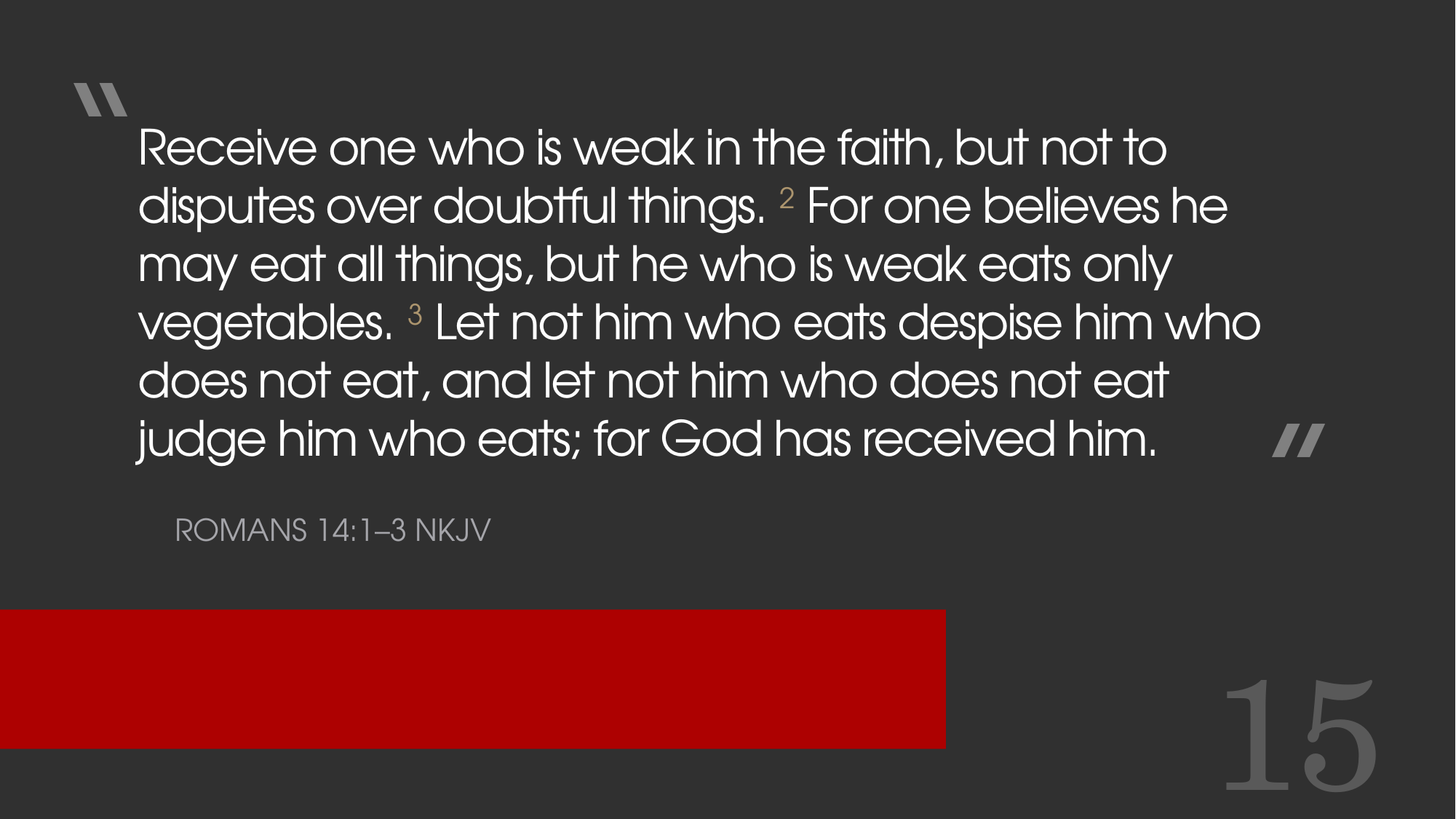

# Receive one who is weak in the faith, but not to disputes over doubtful things. 2 For one believes he may eat all things, but he who is weak eats only vegetables. 3 Let not him who eats despise him who does not eat, and let not him who does not eat judge him who eats; for God has received him.
Romans 14:1–3 nkjv

15